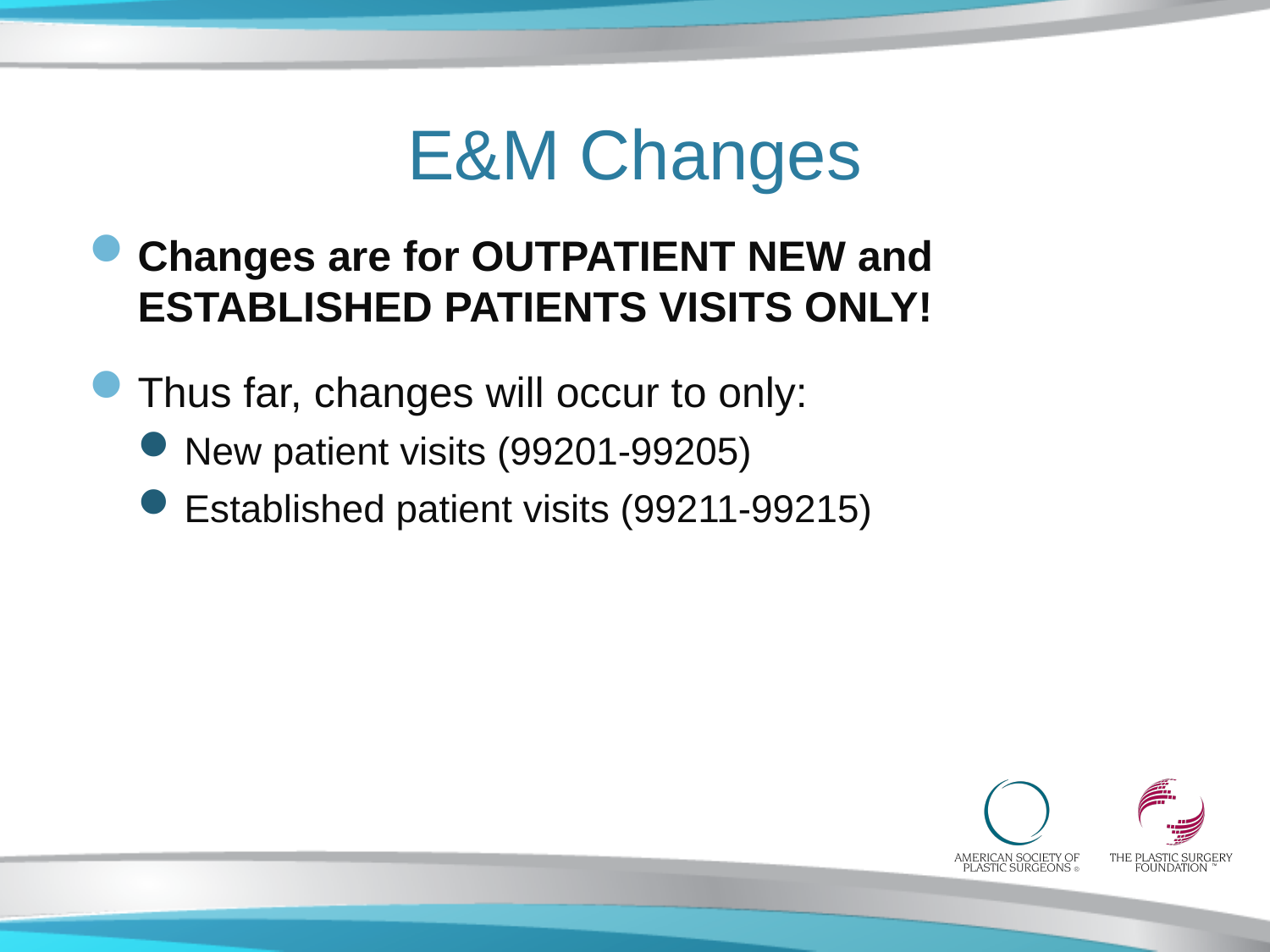

# E&M Changes
Changes are for OUTPATIENT NEW and ESTABLISHED PATIENTS VISITS ONLY!
Thus far, changes will occur to only:
New patient visits (99201-99205)
Established patient visits (99211-99215)